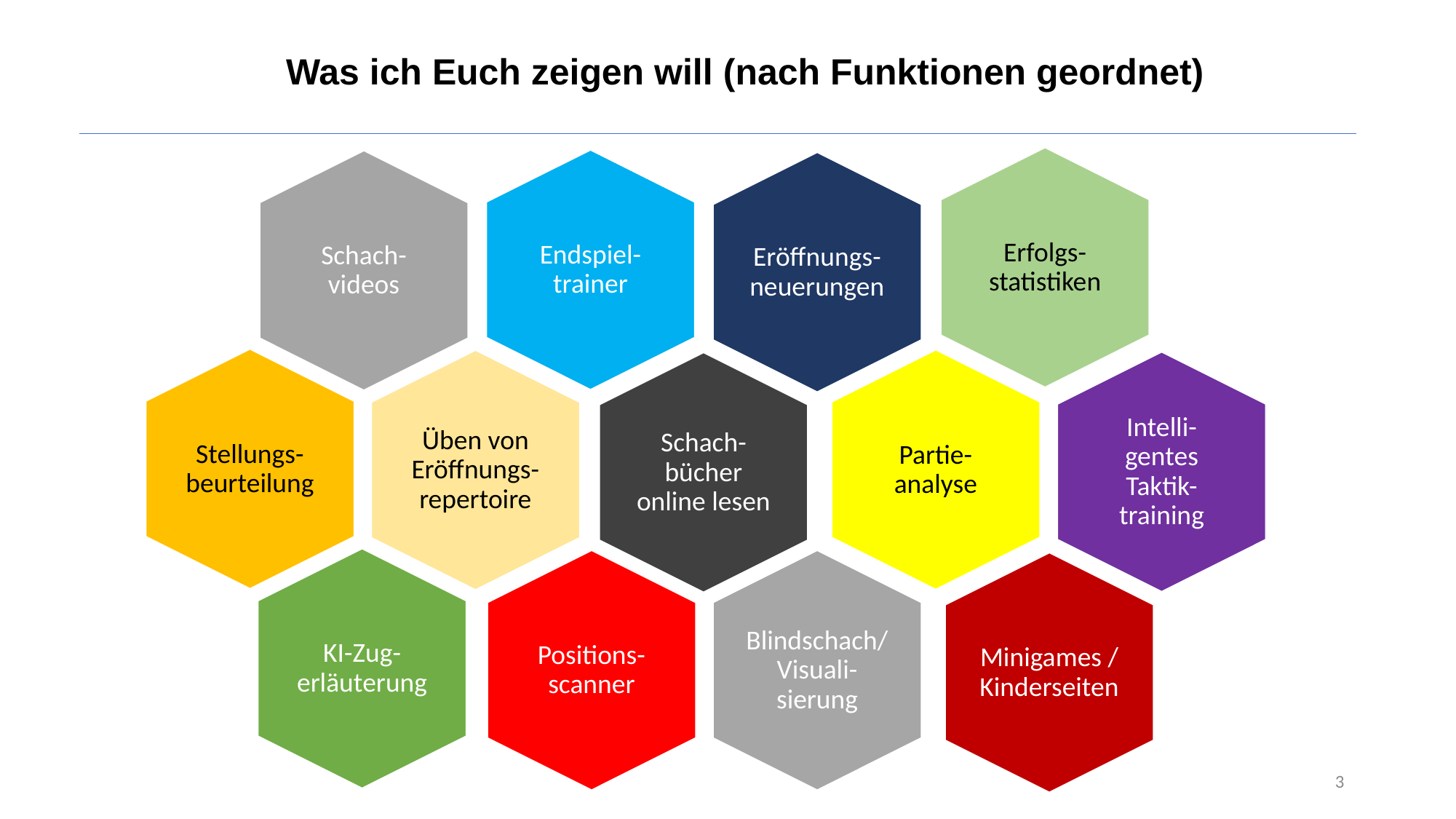

Was ich Euch zeigen will (nach Funktionen geordnet)

Erfolgs-statistiken
Endspiel-trainer
Schach-videos
Eröffnungs-neuerungen

Stellungs-beurteilung
Partie-analyse
Üben von Eröffnungs-repertoire
Intelli-gentes Taktik-training
Schach-bücher online lesen

KI-Zug-erläuterung
Positions-scanner
Blindschach/Visuali-sierung
Minigames / Kinderseiten
3